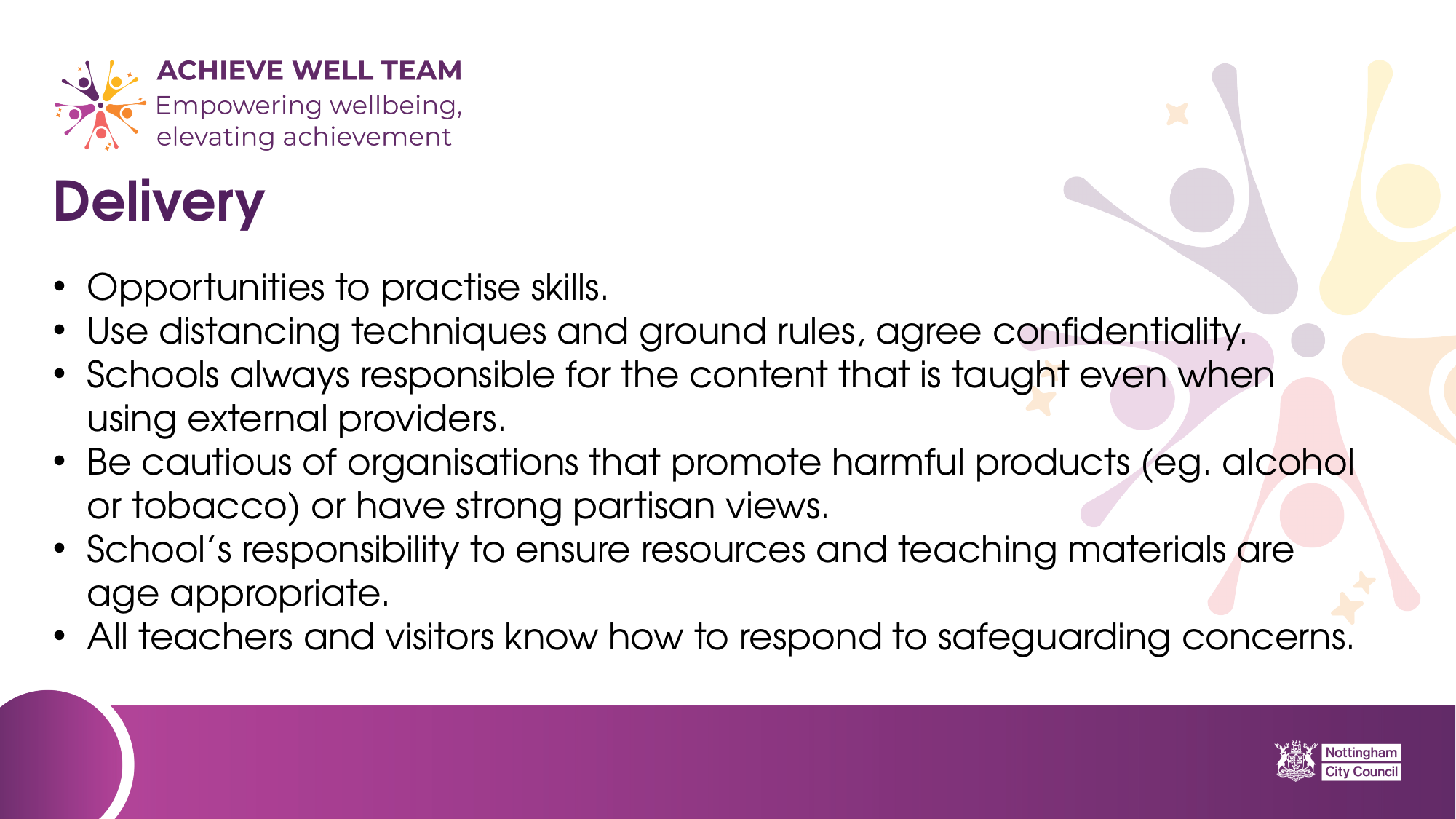

# Delivery
Opportunities to practise skills.
Use distancing techniques and ground rules, agree confidentiality.
Schools always responsible for the content that is taught even when using external providers.
Be cautious of organisations that promote harmful products (eg. alcohol or tobacco) or have strong partisan views.
School’s responsibility to ensure resources and teaching materials are age appropriate.
All teachers and visitors know how to respond to safeguarding concerns.